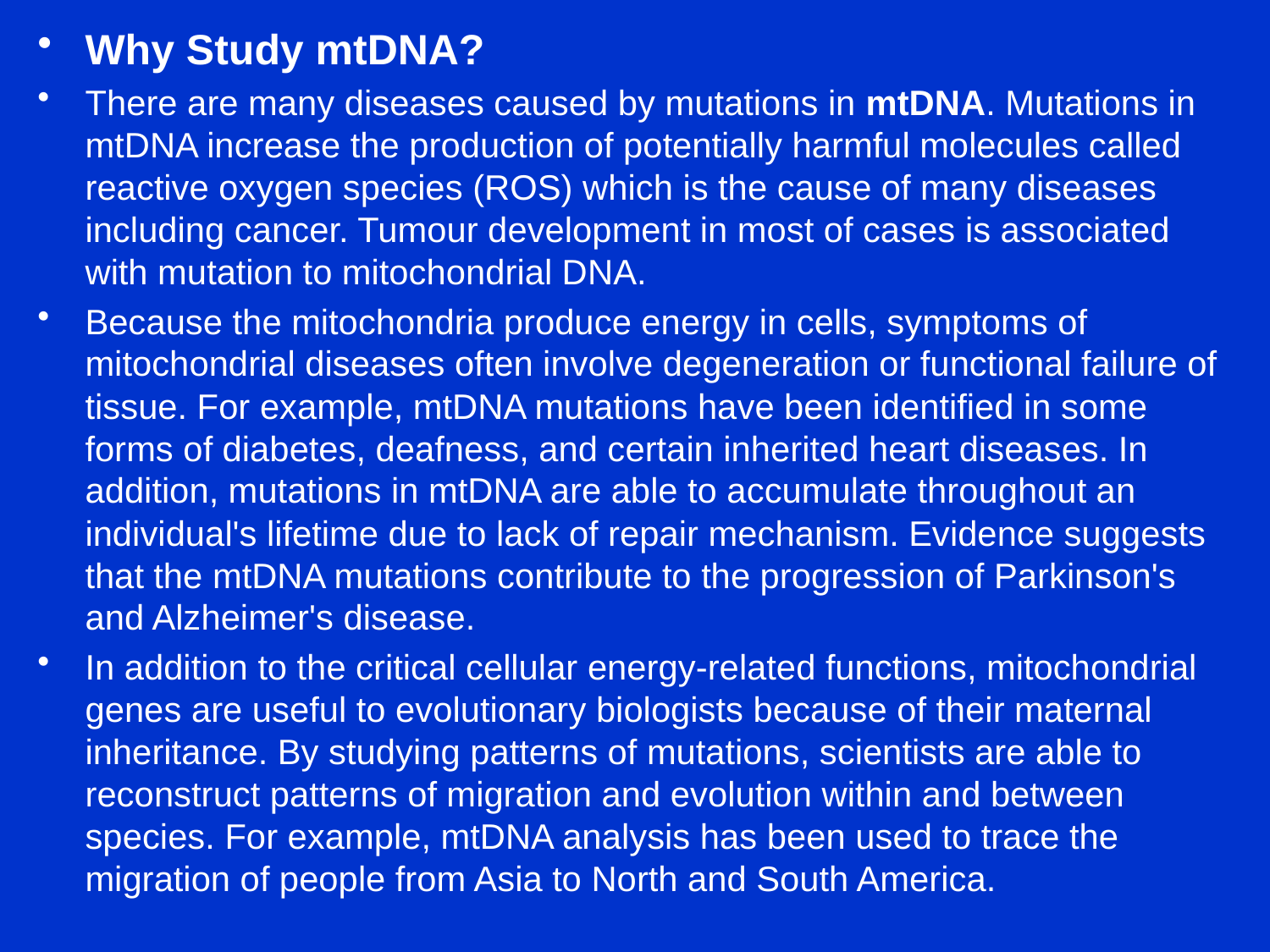

Why Study mtDNA?
There are many diseases caused by mutations in mtDNA. Mutations in mtDNA increase the production of potentially harmful molecules called reactive oxygen species (ROS) which is the cause of many diseases including cancer. Tumour development in most of cases is associated with mutation to mitochondrial DNA.
Because the mitochondria produce energy in cells, symptoms of mitochondrial diseases often involve degeneration or functional failure of tissue. For example, mtDNA mutations have been identified in some forms of diabetes, deafness, and certain inherited heart diseases. In addition, mutations in mtDNA are able to accumulate throughout an individual's lifetime due to lack of repair mechanism. Evidence suggests that the mtDNA mutations contribute to the progression of Parkinson's and Alzheimer's disease.
In addition to the critical cellular energy-related functions, mitochondrial genes are useful to evolutionary biologists because of their maternal inheritance. By studying patterns of mutations, scientists are able to reconstruct patterns of migration and evolution within and between species. For example, mtDNA analysis has been used to trace the migration of people from Asia to North and South America.